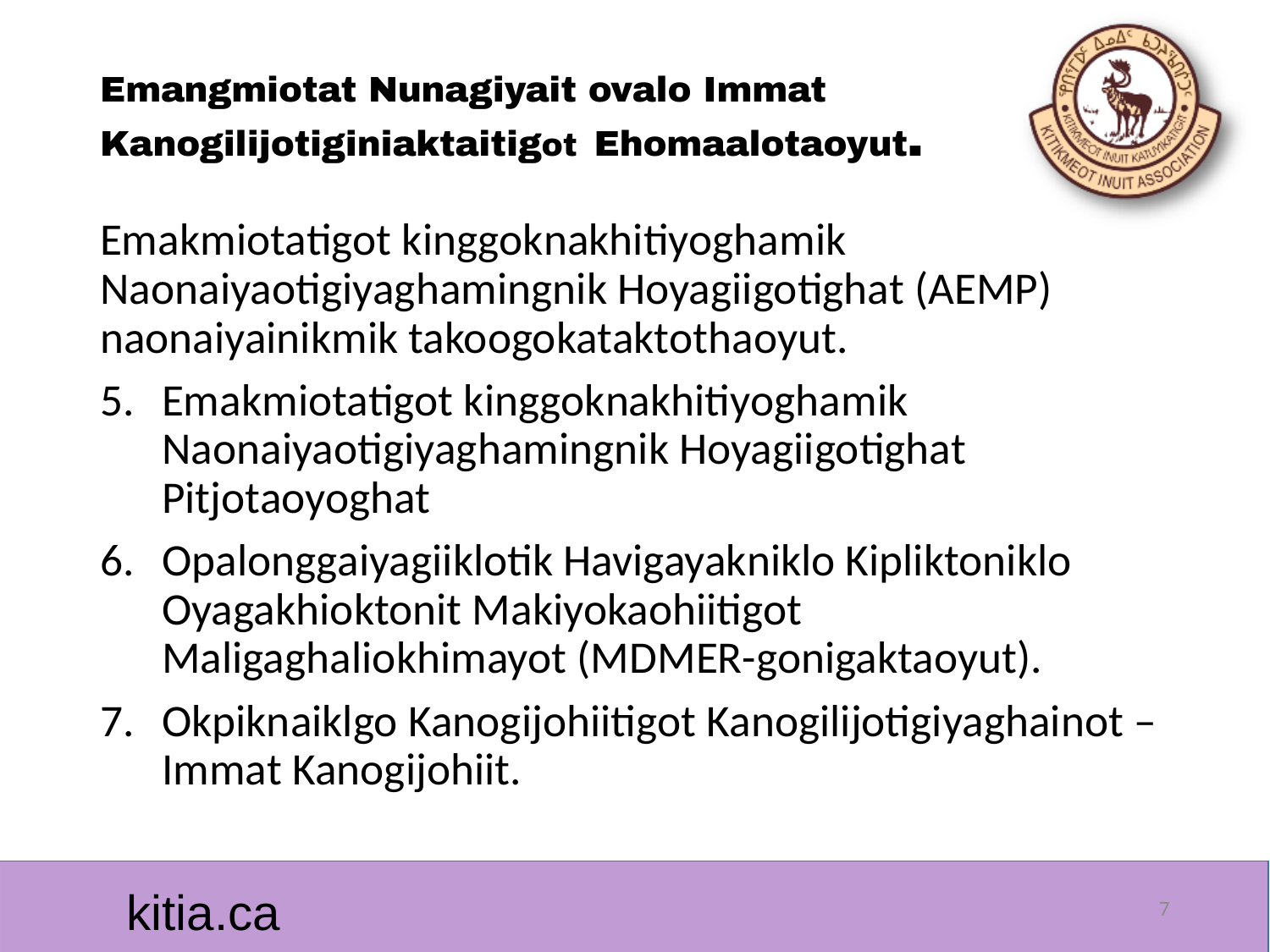

# Emangmiotat Nunagiyait ovalo Immat Kanogilijotiginiaktaitigot Ehomaalotaoyut.
Emakmiotatigot kinggoknakhitiyoghamik Naonaiyaotigiyaghamingnik Hoyagiigotighat (AEMP) naonaiyainikmik takoogokataktothaoyut.
Emakmiotatigot kinggoknakhitiyoghamik Naonaiyaotigiyaghamingnik Hoyagiigotighat Pitjotaoyoghat
Opalonggaiyagiiklotik Havigayakniklo Kipliktoniklo Oyagakhioktonit Makiyokaohiitigot Maligaghaliokhimayot (MDMER-gonigaktaoyut).
Okpiknaiklgo Kanogijohiitigot Kanogilijotigiyaghainot – Immat Kanogijohiit.
7